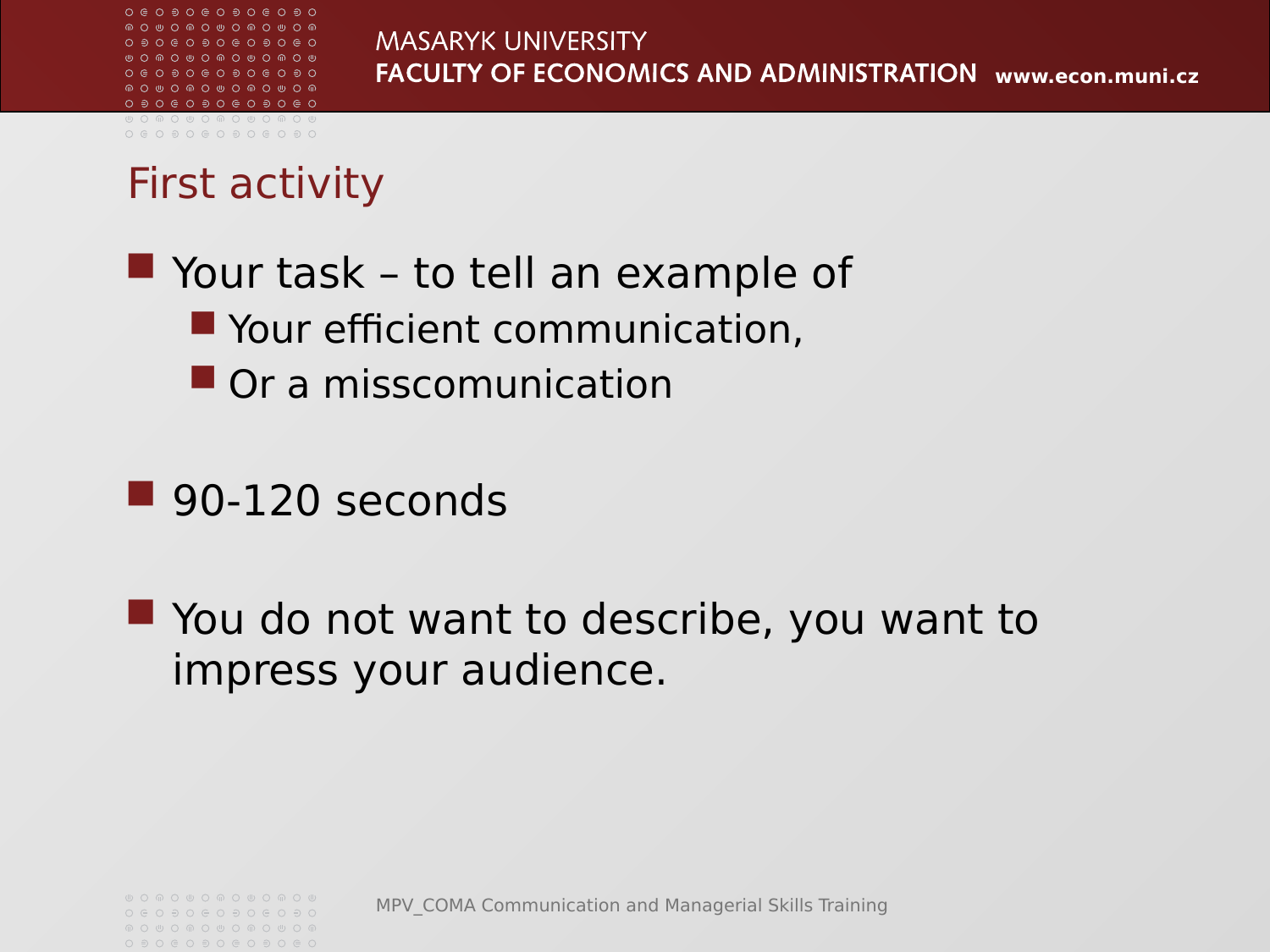

# First activity
Your task – to tell an example of
Your efficient communication,
Or a misscomunication

90-120 seconds

You do not want to describe, you want to impress your audience.

MPV_COMA Communication and Managerial Skills Training